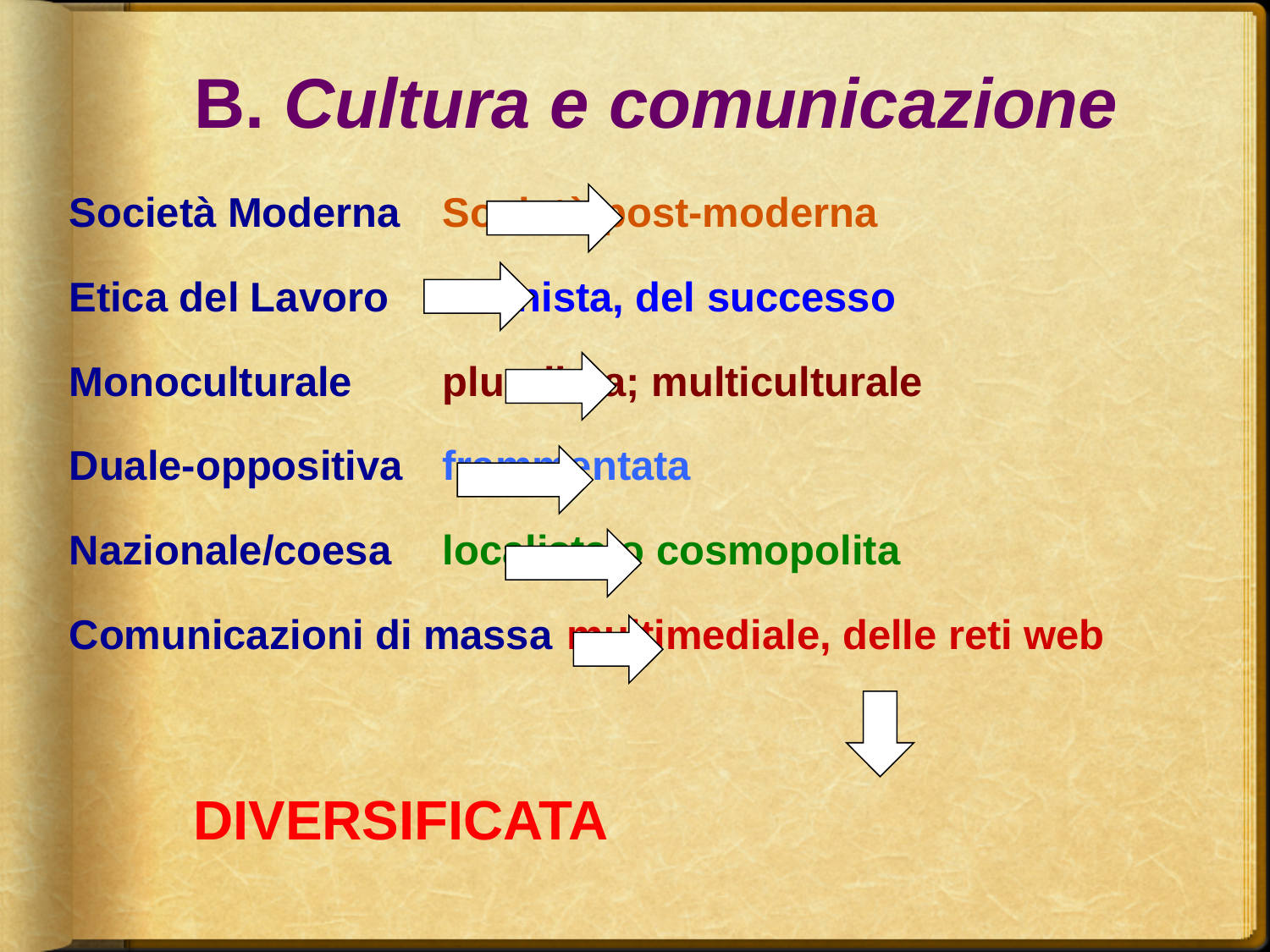

# B. Cultura e comunicazione
Società Moderna			Società post-moderna
Etica del Lavoro			edonista, del successo
Monoculturale			pluralista; multiculturale
Duale-oppositiva			frammentata
Nazionale/coesa			localista o cosmopolita
Comunicazioni di massa		multimediale, delle reti web

					DIVERSIFICATA